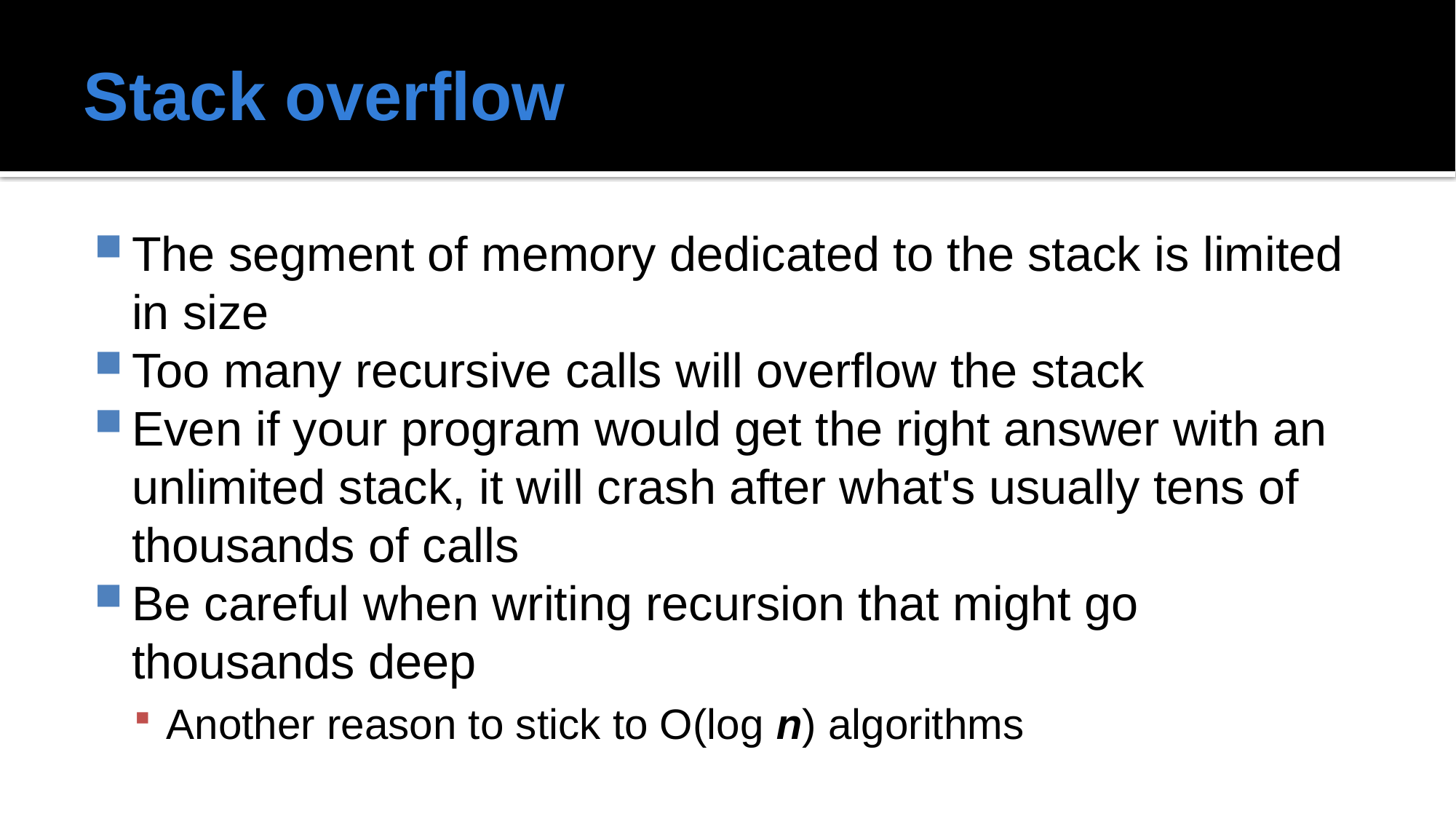

# Stack overflow
The segment of memory dedicated to the stack is limited in size
Too many recursive calls will overflow the stack
Even if your program would get the right answer with an unlimited stack, it will crash after what's usually tens of thousands of calls
Be careful when writing recursion that might go thousands deep
Another reason to stick to O(log n) algorithms